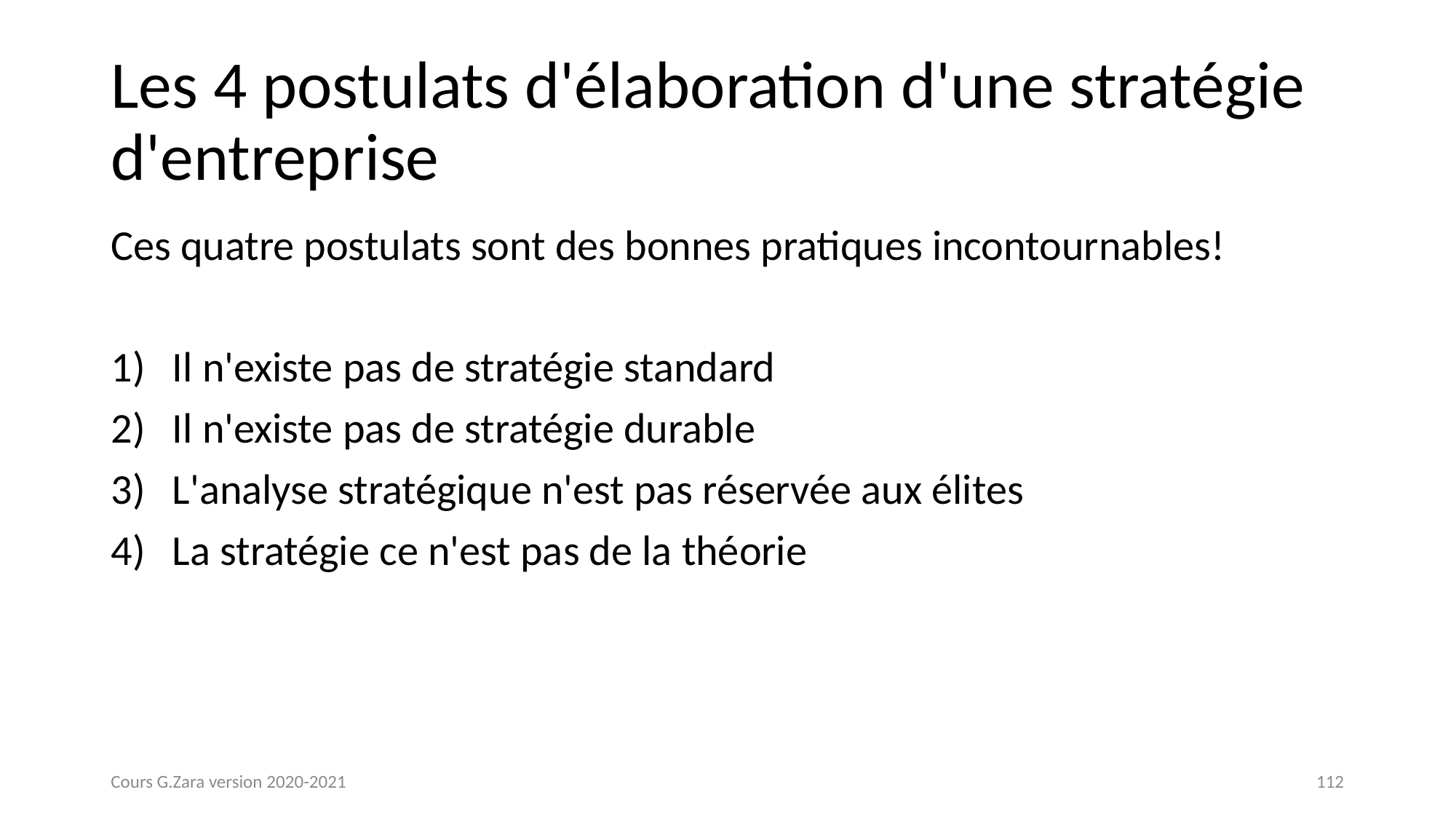

# Les 4 postulats d'élaboration d'une stratégie d'entreprise
Ces quatre postulats sont des bonnes pratiques incontournables!

Il n'existe pas de stratégie standard
Il n'existe pas de stratégie durable
L'analyse stratégique n'est pas réservée aux élites
La stratégie ce n'est pas de la théorie
Cours G.Zara version 2020-2021
112